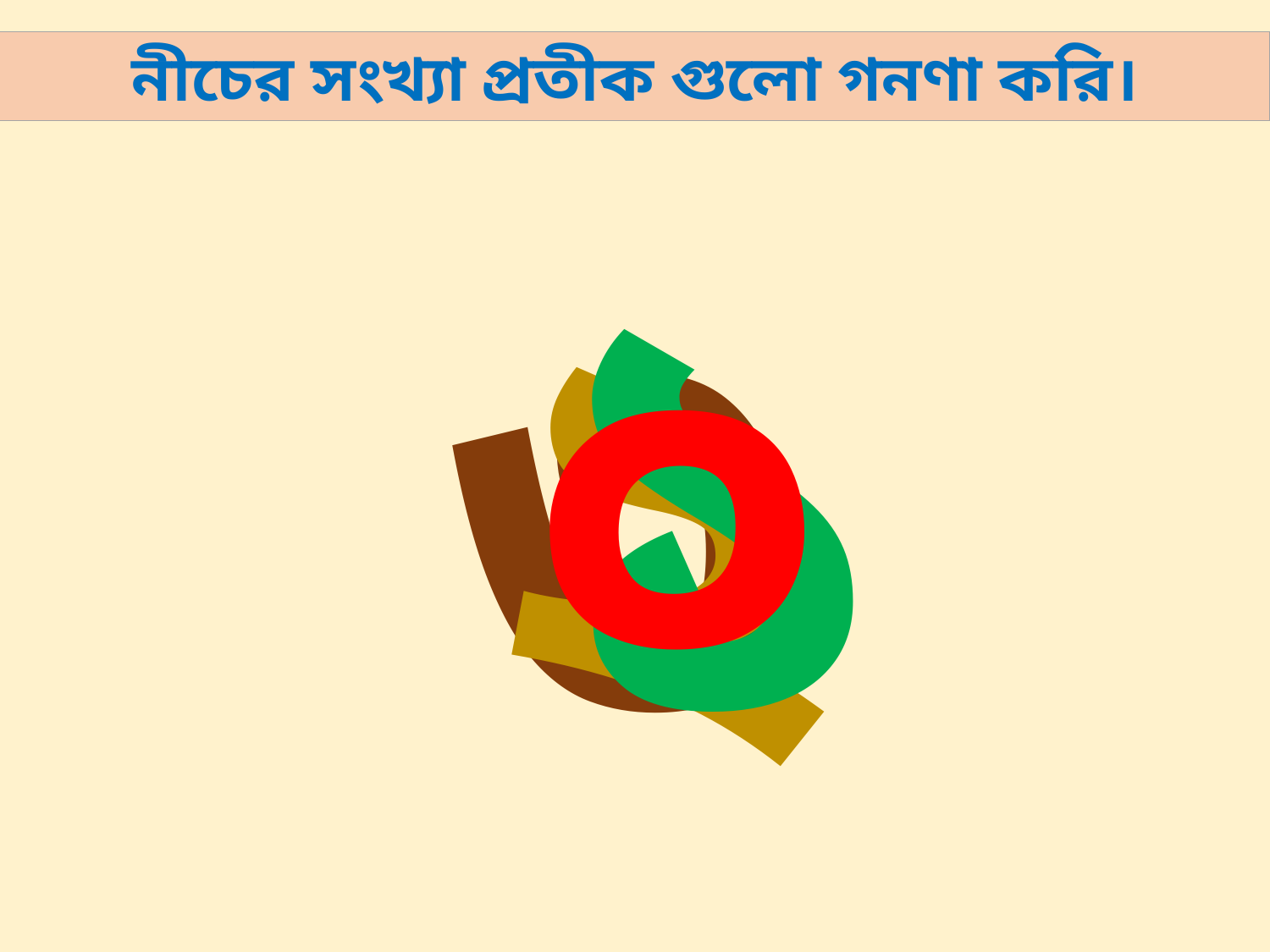

নীচের সংখ্যা প্রতীক গুলো গনণা করি।
১
৩
২
০